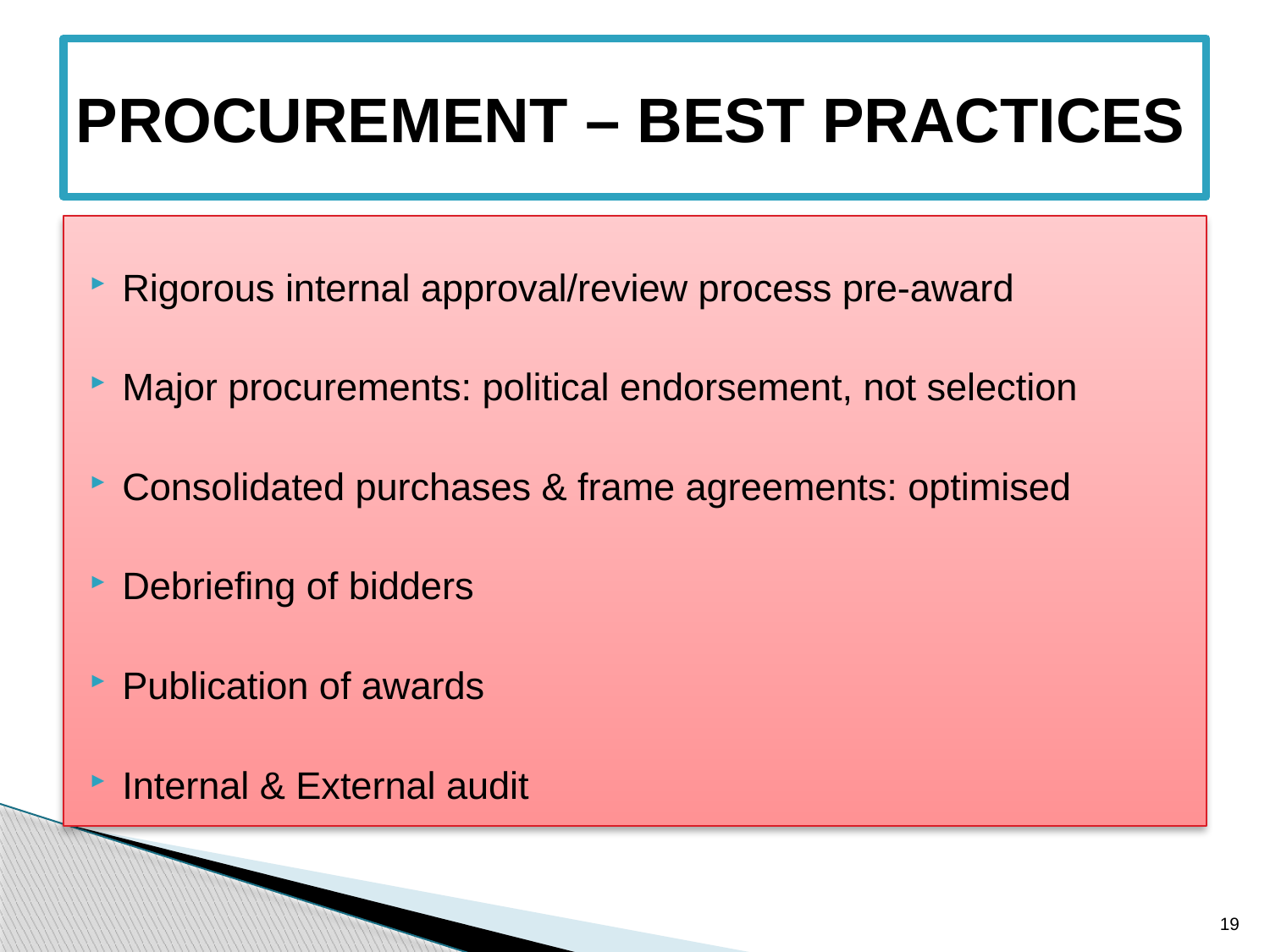

# PROCUREMENT – BEST PRACTICES

Rigorous internal approval/review process pre-award

Major procurements: political endorsement, not selection

Consolidated purchases & frame agreements: optimised

Debriefing of bidders

Publication of awards

Internal & External audit

19